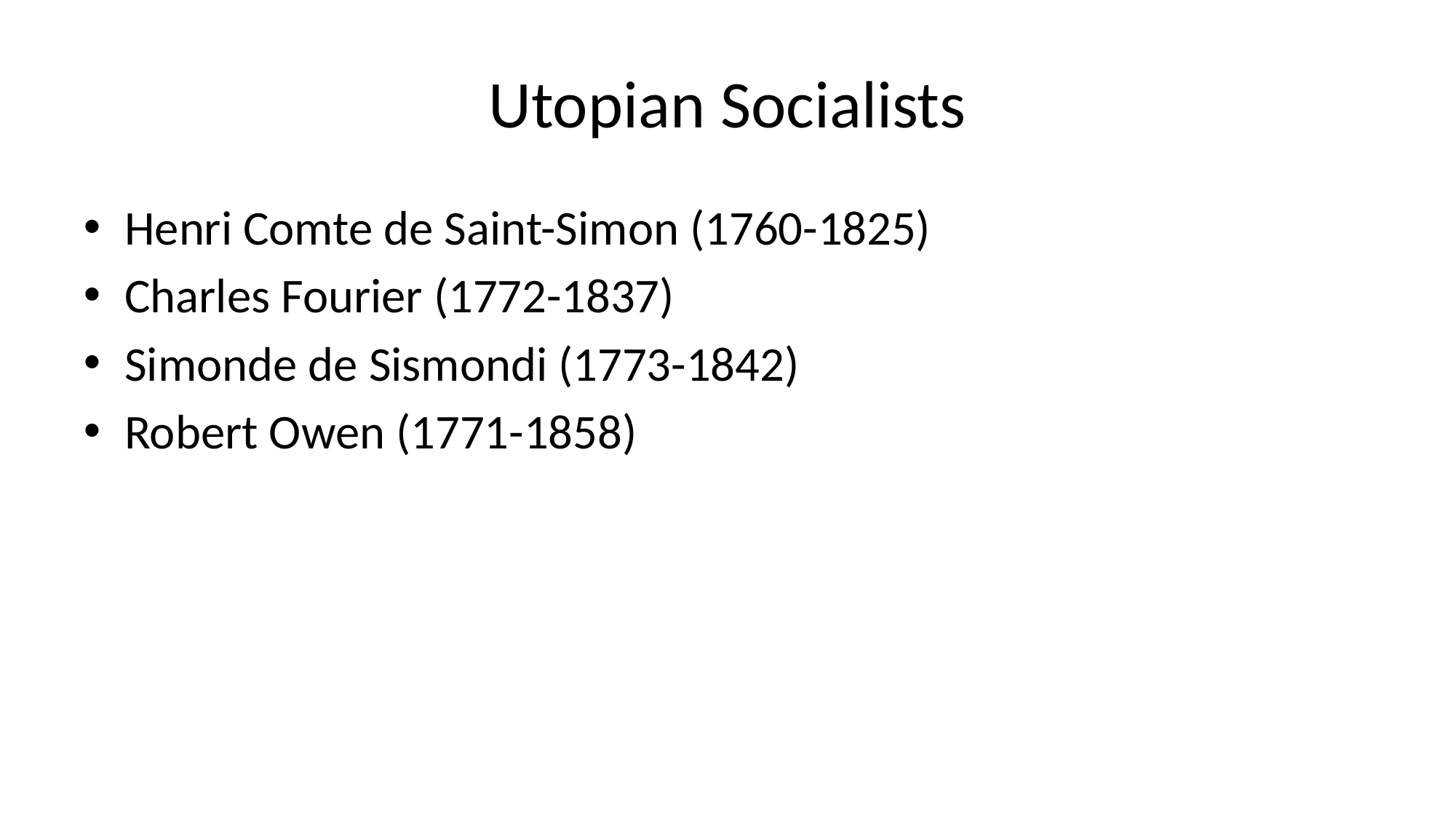

# Utopian Socialists
Henri Comte de Saint-Simon (1760-1825)
Charles Fourier (1772-1837)
Simonde de Sismondi (1773-1842)
Robert Owen (1771-1858)